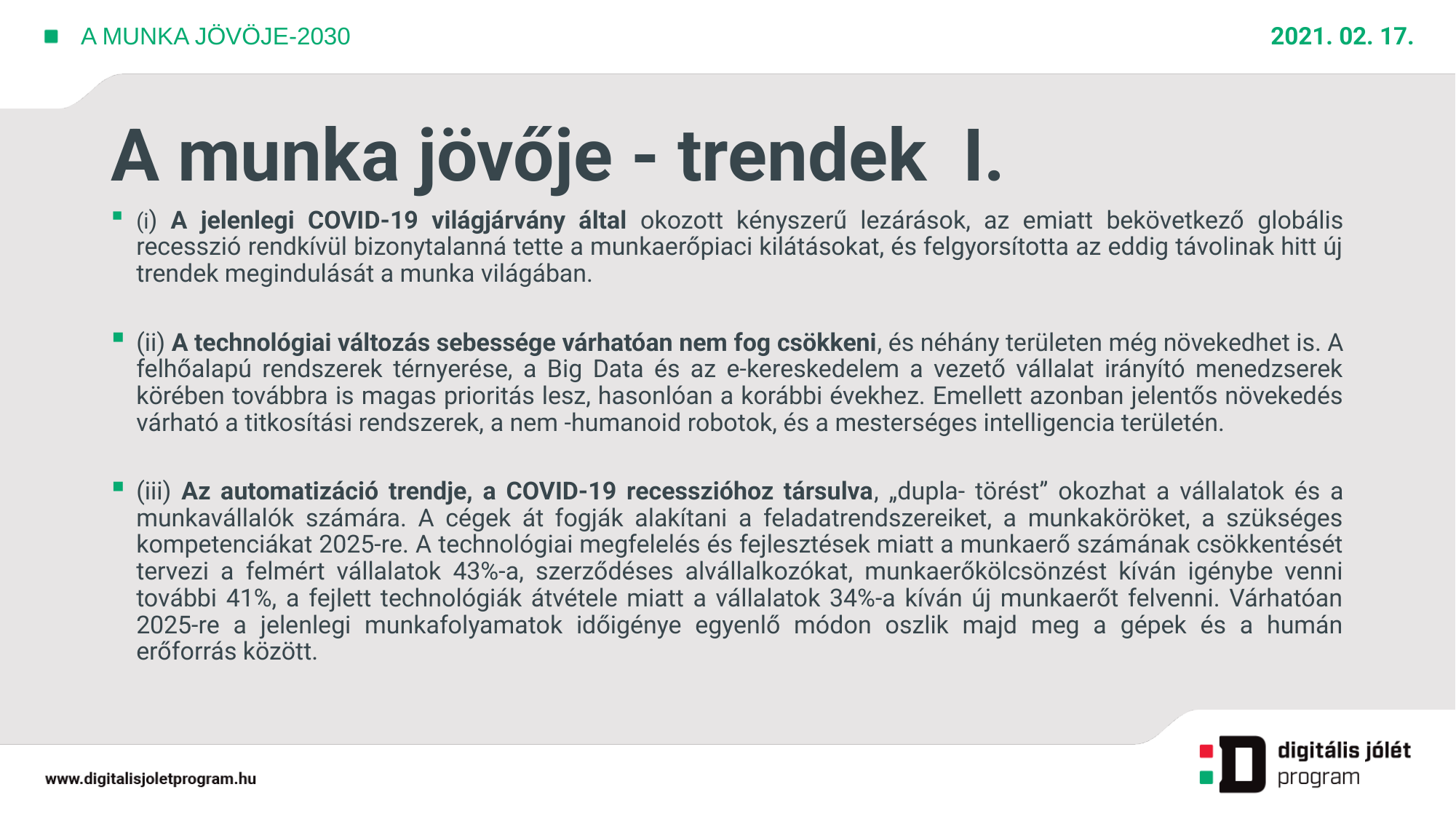

2021. 02. 17.
A MUNKA Jövöje-2030
# A munka jövője - trendek  I.
(i) A jelenlegi COVID-19 világjárvány által okozott kényszerű lezárások, az emiatt bekövetkező globális recesszió rendkívül bizonytalanná tette a munkaerőpiaci kilátásokat, és felgyorsította az eddig távolinak hitt új trendek megindulását a munka világában.

(ii) A technológiai változás sebessége várhatóan nem fog csökkeni, és néhány területen még növekedhet is. A felhőalapú rendszerek térnyerése, a Big Data és az e-kereskedelem a vezető vállalat irányító menedzserek körében továbbra is magas prioritás lesz, hasonlóan a korábbi évekhez. Emellett azonban jelentős növekedés várható a titkosítási rendszerek, a nem -humanoid robotok, és a mesterséges intelligencia területén.

(iii) Az automatizáció trendje, a COVID-19 recesszióhoz társulva, „dupla- törést” okozhat a vállalatok és a munkavállalók számára. A cégek át fogják alakítani a feladatrendszereiket, a munkaköröket, a szükséges kompetenciákat 2025-re. A technológiai megfelelés és fejlesztések miatt a munkaerő számának csökkentését tervezi a felmért vállalatok 43%-a, szerződéses alvállalkozókat, munkaerőkölcsönzést kíván igénybe venni további 41%, a fejlett technológiák átvétele miatt a vállalatok 34%-a kíván új munkaerőt felvenni. Várhatóan 2025-re a jelenlegi munkafolyamatok időigénye egyenlő módon oszlik majd meg a gépek és a humán erőforrás között.